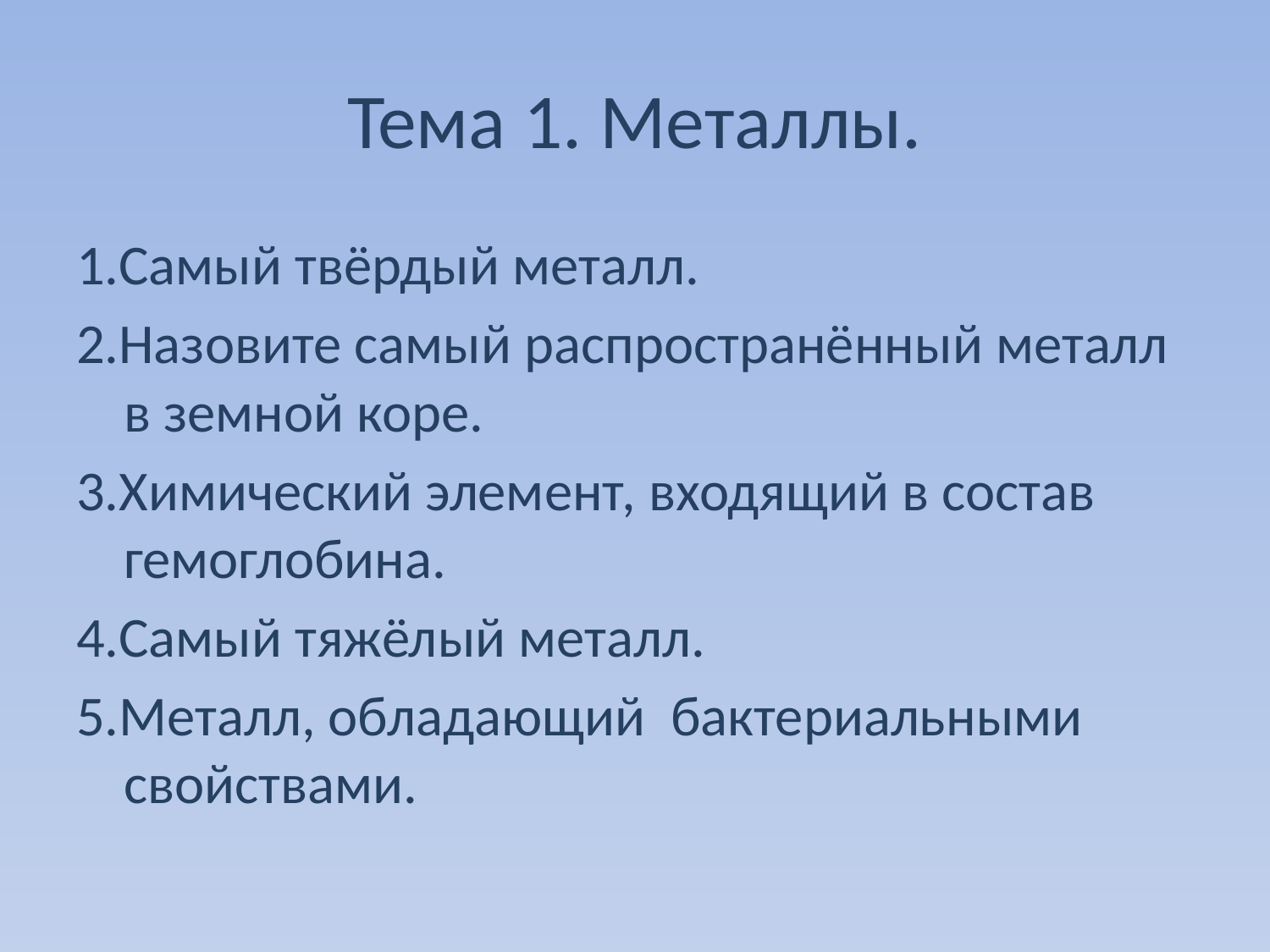

# Тема 1. Металлы.
1.Самый твёрдый металл.
2.Назовите самый распространённый металл в земной коре.
3.Химический элемент, входящий в состав гемоглобина.
4.Самый тяжёлый металл.
5.Металл, обладающий  бактериальными свойствами.